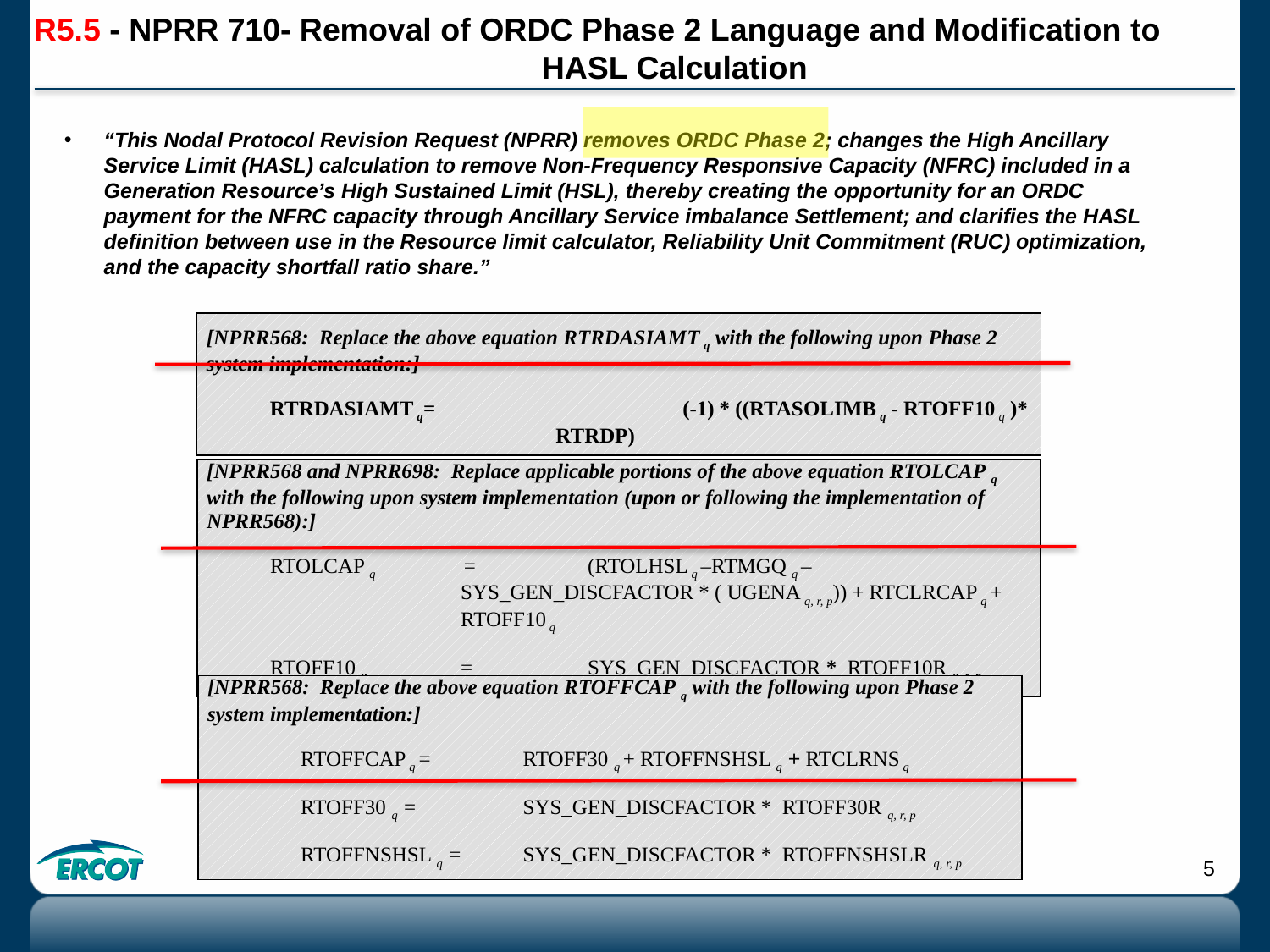

# R5.5 - NPRR 710- Removal of ORDC Phase 2 Language and Modification to 					HASL Calculation

“This Nodal Protocol Revision Request (NPRR) removes ORDC Phase 2; changes the High Ancillary Service Limit (HASL) calculation to remove Non-Frequency Responsive Capacity (NFRC) included in a Generation Resource’s High Sustained Limit (HSL), thereby creating the opportunity for an ORDC payment for the NFRC capacity through Ancillary Service imbalance Settlement; and clarifies the HASL definition between use in the Resource limit calculator, Reliability Unit Commitment (RUC) optimization, and the capacity shortfall ratio share.”
| [NPRR568: Replace the above equation RTRDASIAMT q with the following upon Phase 2 system implementation:] RTRDASIAMT q= (-1) \* ((RTASOLIMB q - RTOFF10 q )\* RTRDP) |
| --- |
| [NPRR568 and NPRR698: Replace applicable portions of the above equation RTOLCAP q with the following upon system implementation (upon or following the implementation of NPRR568):] RTOLCAP q = (RTOLHSL q –RTMGQ q – SYS\_GEN\_DISCFACTOR \* ( UGENA q, r, p)) + RTCLRCAP q + RTOFF10 q RTOFF10 q = SYS\_GEN\_DISCFACTOR \* RTOFF10R q, r, p |
| --- |
| [NPRR568: Replace the above equation RTOFFCAP q with the following upon Phase 2 system implementation:] RTOFFCAP q = RTOFF30 q + RTOFFNSHSL q + RTCLRNS q RTOFF30 q = SYS\_GEN\_DISCFACTOR \* RTOFF30R q, r, p RTOFFNSHSL q = SYS\_GEN\_DISCFACTOR \* RTOFFNSHSLR q, r, p |
| --- |